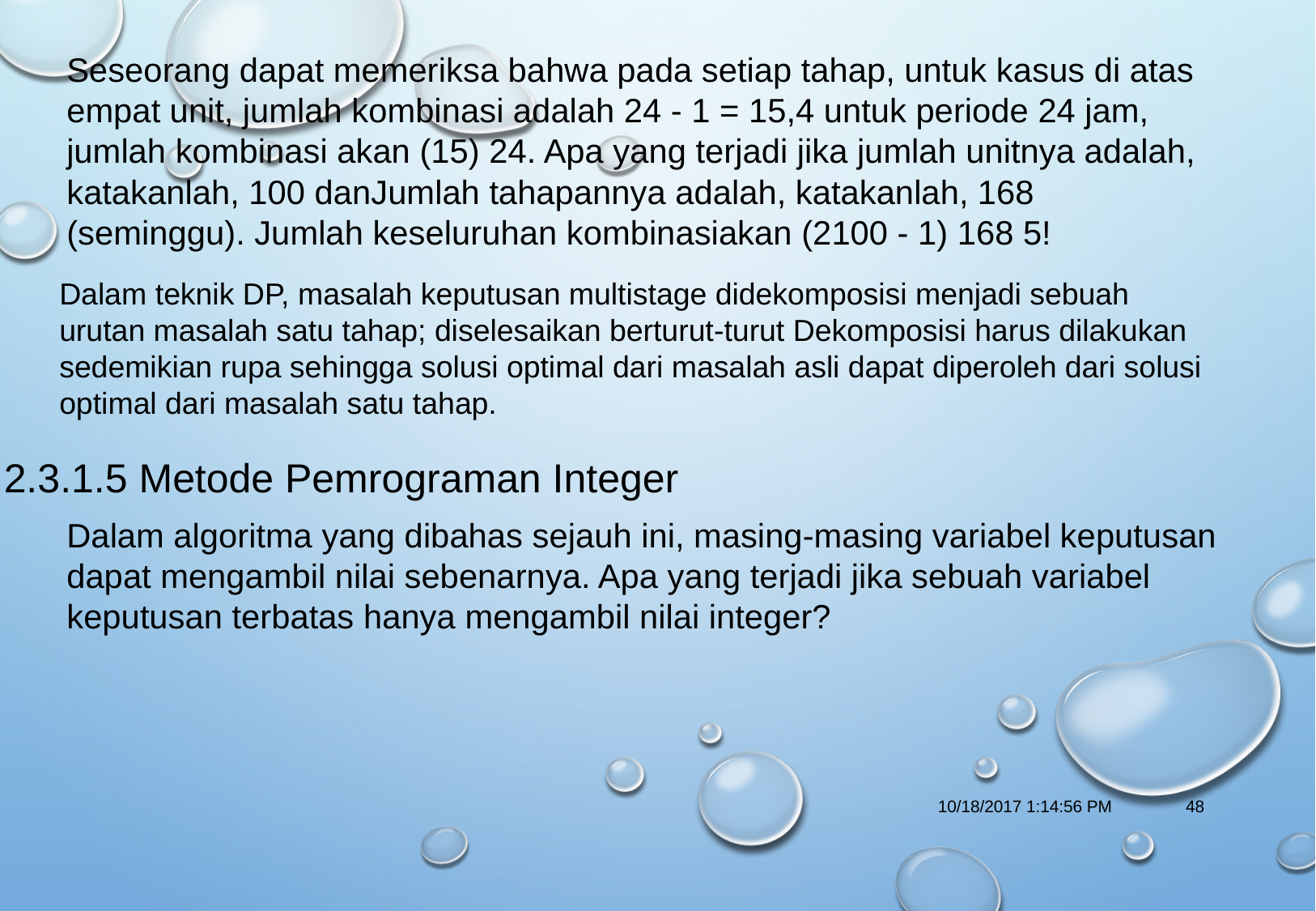

Seseorang dapat memeriksa bahwa pada setiap tahap, untuk kasus di atas empat unit, jumlah kombinasi adalah 24 - 1 = 15,4 untuk periode 24 jam, jumlah kombinasi akan (15) 24. Apa yang terjadi jika jumlah unitnya adalah, katakanlah, 100 danJumlah tahapannya adalah, katakanlah, 168 (seminggu). Jumlah keseluruhan kombinasiakan (2100 - 1) 168 5!
Dalam teknik DP, masalah keputusan multistage didekomposisi menjadi sebuah urutan masalah satu tahap; diselesaikan berturut-turut Dekomposisi harus dilakukan sedemikian rupa sehingga solusi optimal dari masalah asli dapat diperoleh dari solusi optimal dari masalah satu tahap.
2.3.1.5 Metode Pemrograman Integer
Dalam algoritma yang dibahas sejauh ini, masing-masing variabel keputusan dapat mengambil nilai sebenarnya. Apa yang terjadi jika sebuah variabel keputusan terbatas hanya mengambil nilai integer?
10/18/2017 1:14:56 PM
48